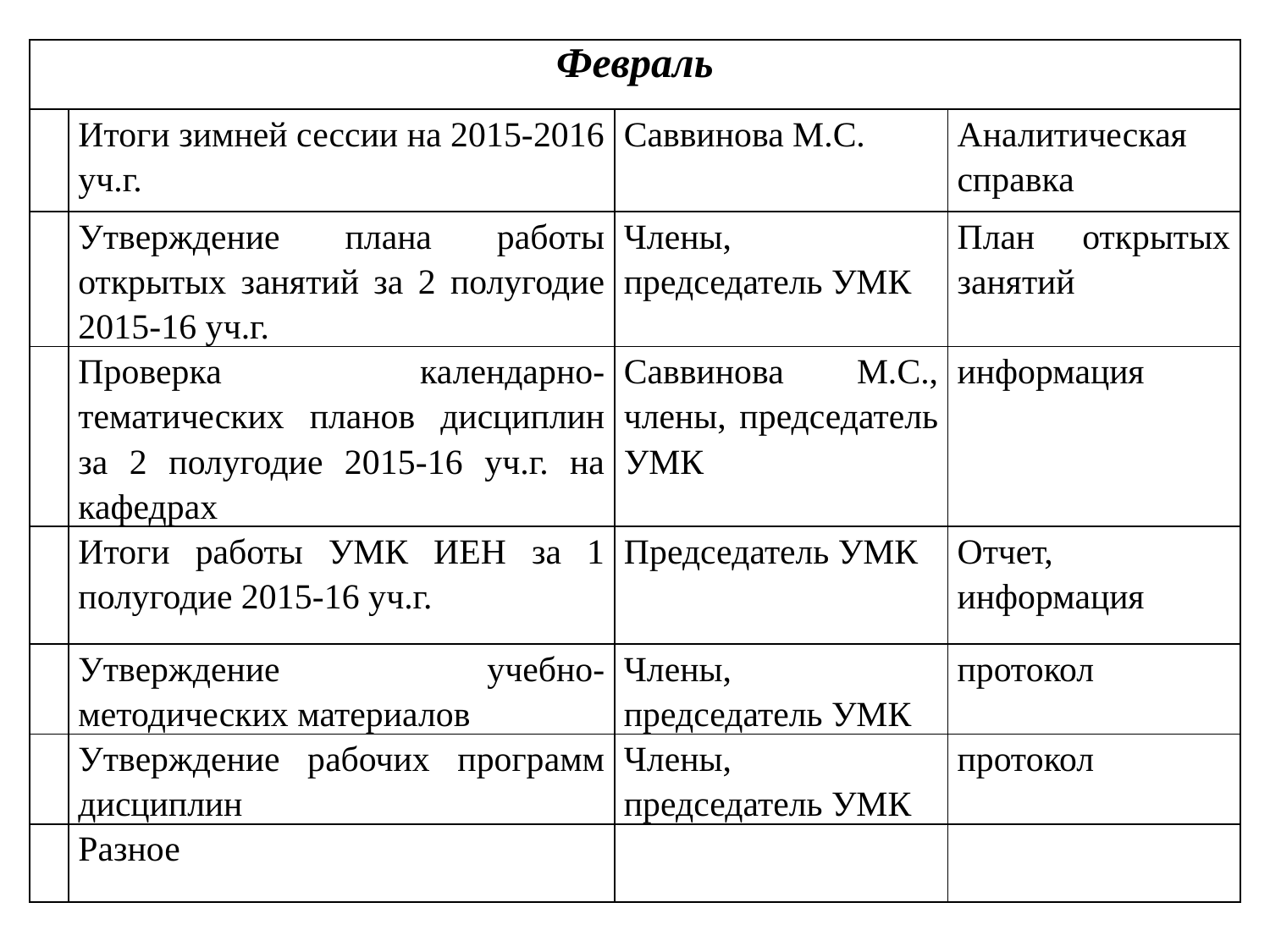

| Февраль |  |  |  |
| --- | --- | --- | --- |
|  | Итоги зимней сессии на 2015-2016 уч.г. | Саввинова М.С. | Аналитическая справка |
|  | Утверждение плана работы открытых занятий за 2 полугодие 2015-16 уч.г. | Члены, председатель УМК | План открытых занятий |
|  | Проверка календарно-тематических планов дисциплин за 2 полугодие 2015-16 уч.г. на кафедрах | Саввинова М.С., члены, председатель УМК | информация |
|  | Итоги работы УМК ИЕН за 1 полугодие 2015-16 уч.г. | Председатель УМК | Отчет, информация |
|  | Утверждение учебно-методических материалов | Члены, председатель УМК | протокол |
|  | Утверждение рабочих программ дисциплин | Члены, председатель УМК | протокол |
|  | Разное |  |  |